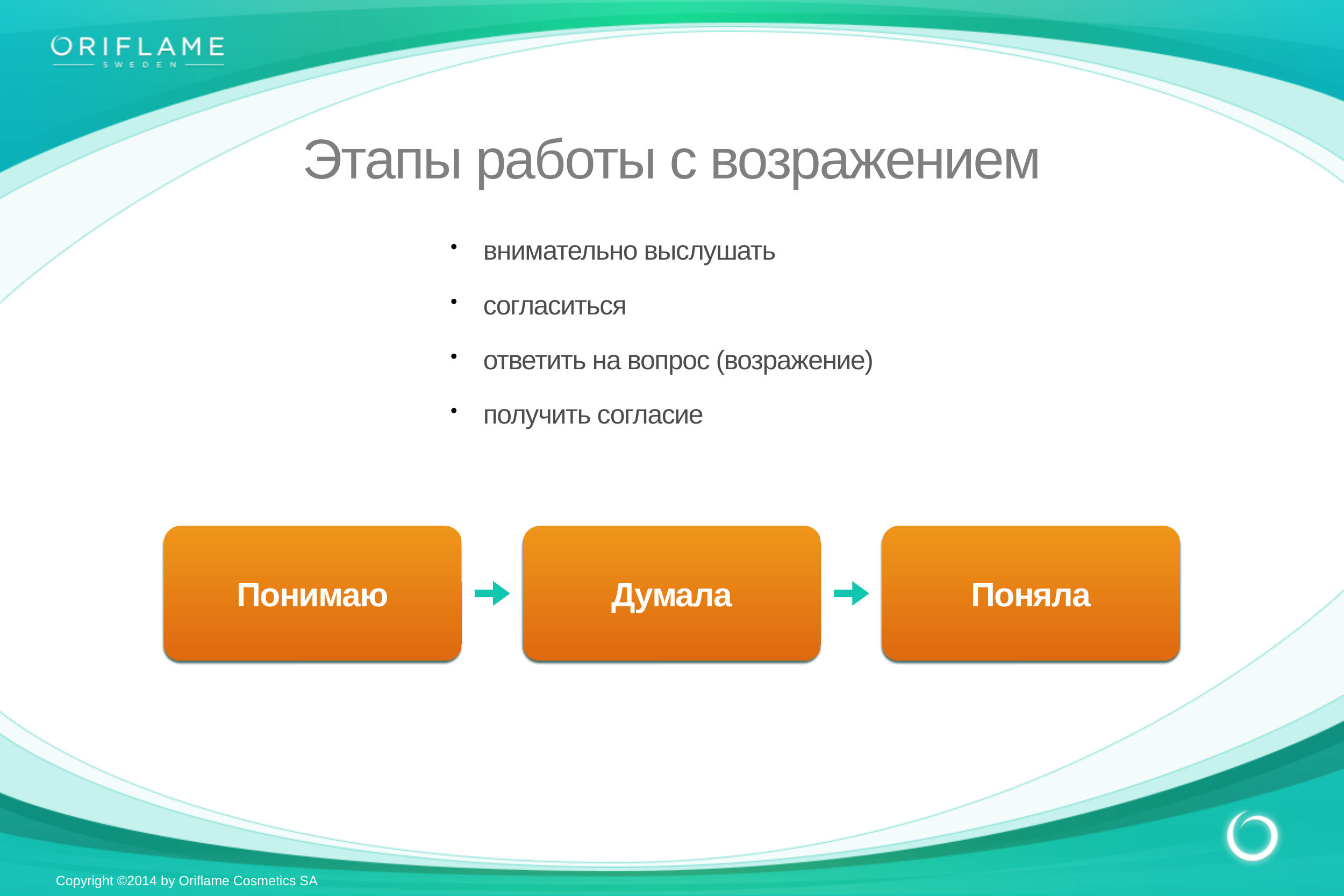

Этапы работы с возражением
внимательно выслушать
согласиться
ответить на вопрос (возражение)
получить согласие
Понимаю
Думала
Поняла